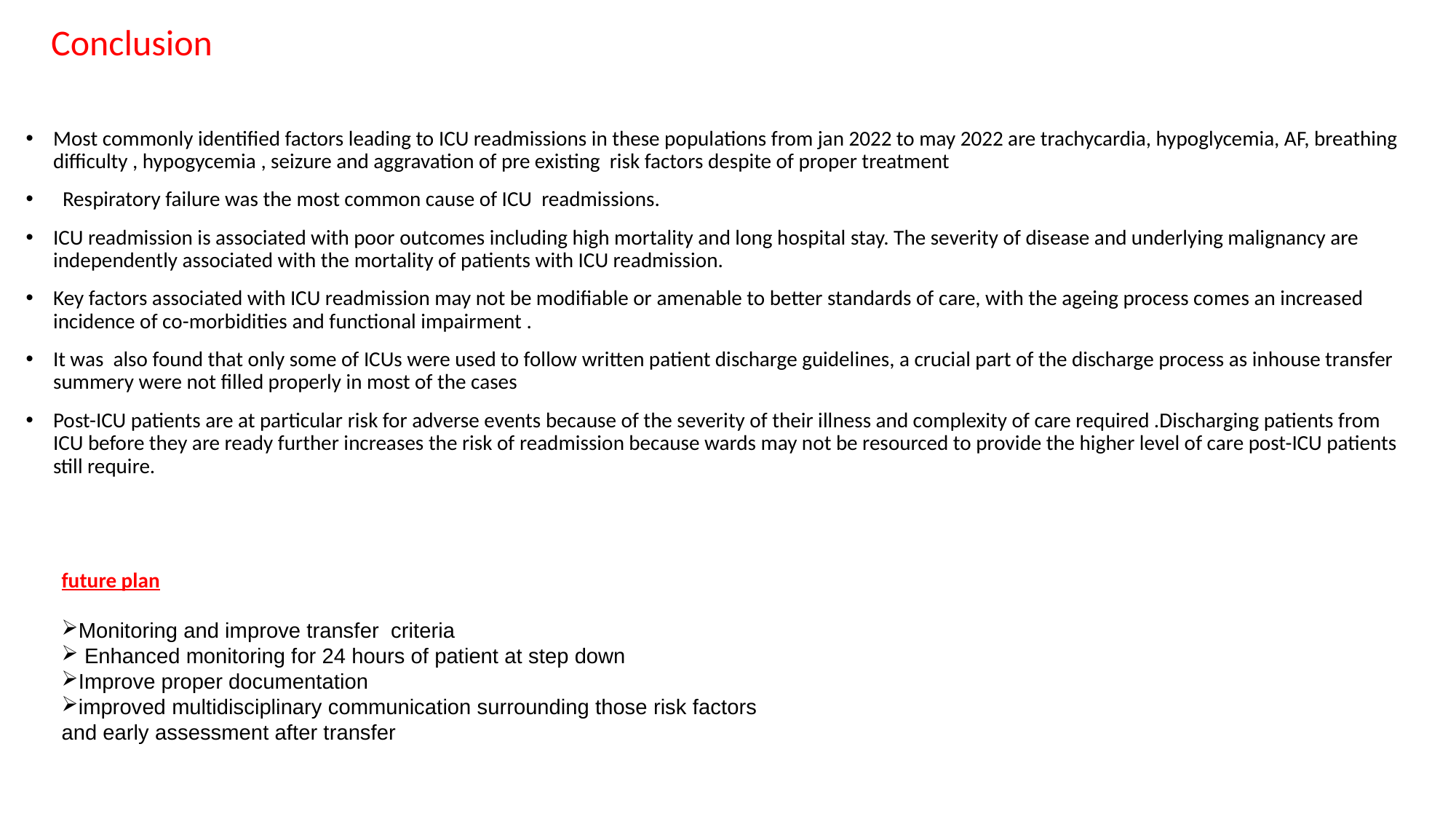

# Conclusion
Most commonly identified factors leading to ICU readmissions in these populations from jan 2022 to may 2022 are trachycardia, hypoglycemia, AF, breathing difficulty , hypogycemia , seizure and aggravation of pre existing  risk factors despite of proper treatment
  Respiratory failure was the most common cause of ICU  readmissions.
ICU readmission is associated with poor outcomes including high mortality and long hospital stay. The severity of disease and underlying malignancy are independently associated with the mortality of patients with ICU readmission.
Key factors associated with ICU readmission may not be modifiable or amenable to better standards of care, with the ageing process comes an increased incidence of co-morbidities and functional impairment .
It was  also found that only some of ICUs were used to follow written patient discharge guidelines, a crucial part of the discharge process as inhouse transfer summery were not filled properly in most of the cases
Post-ICU patients are at particular risk for adverse events because of the severity of their illness and complexity of care required .Discharging patients from ICU before they are ready further increases the risk of readmission because wards may not be resourced to provide the higher level of care post-ICU patients still require.

future plan

Monitoring and improve transfer  criteria
 Enhanced monitoring for 24 hours of patient at step down
Improve proper documentation
improved multidisciplinary communication surrounding those risk factors and early assessment after transfer